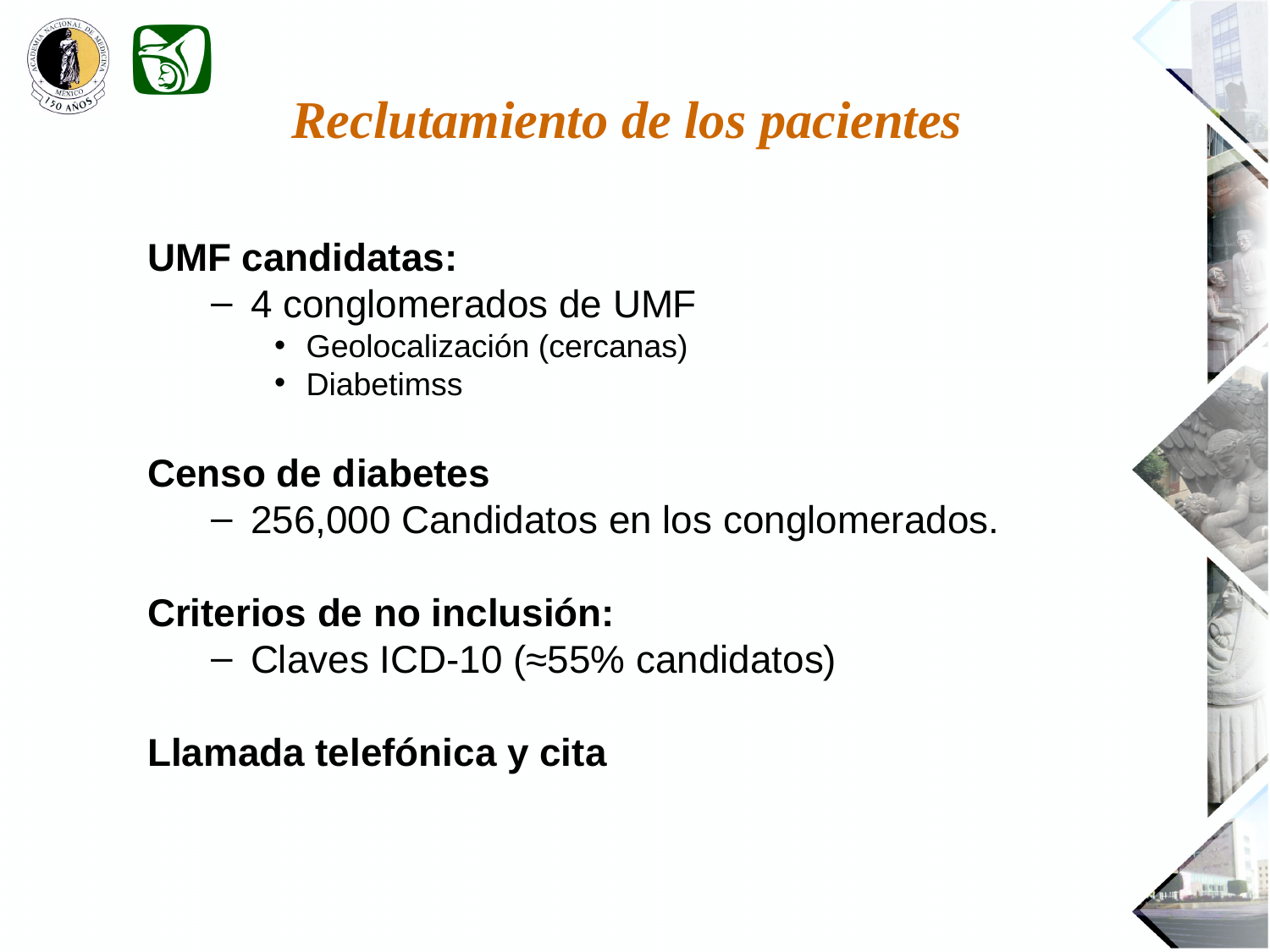

Reclutamiento de los pacientes
UMF candidatas:
4 conglomerados de UMF
Geolocalización (cercanas)
Diabetimss

Censo de diabetes
256,000 Candidatos en los conglomerados.

Criterios de no inclusión:
Claves ICD-10 (≈55% candidatos)

Llamada telefónica y cita